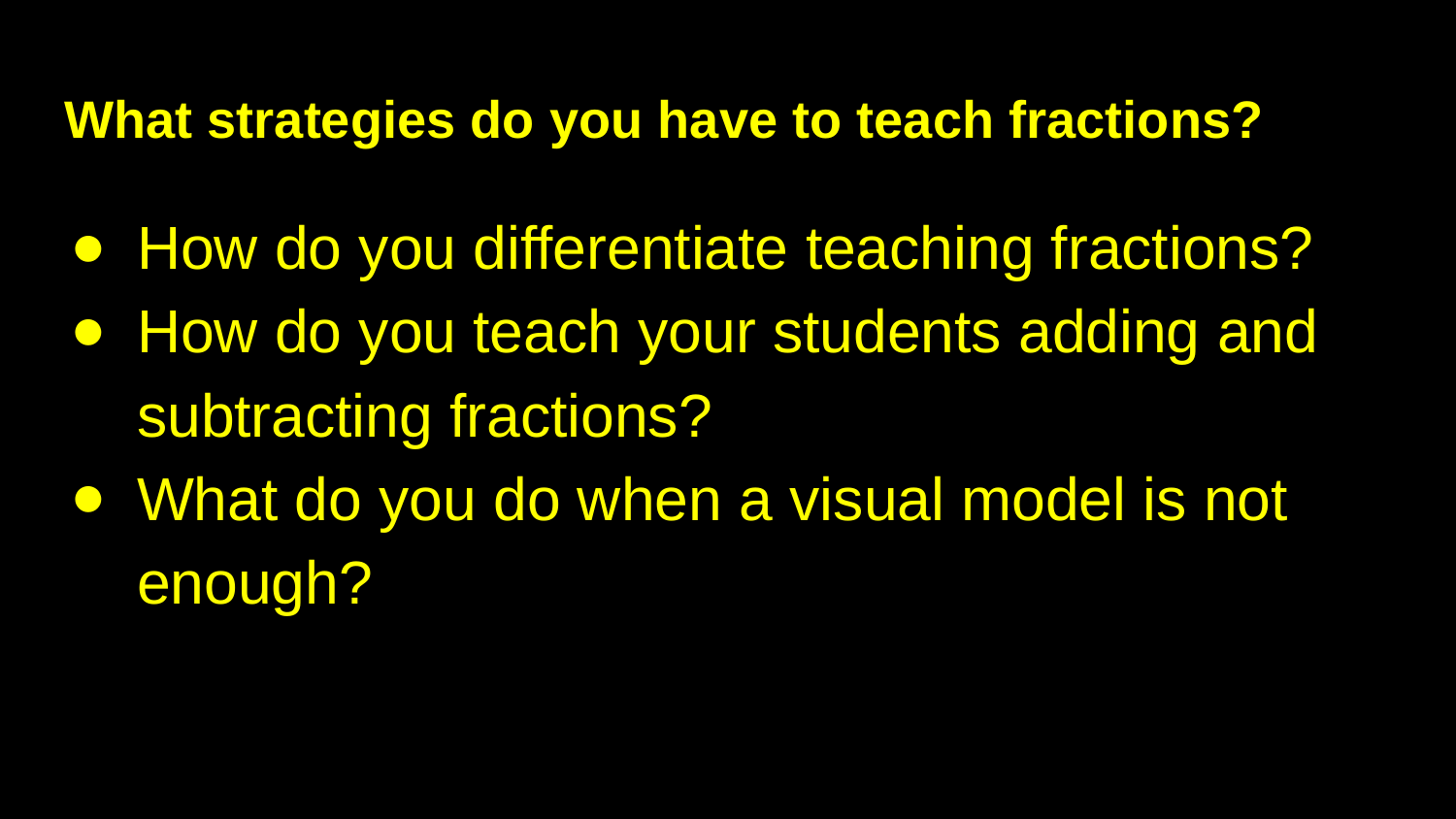

# What strategies do you have to teach fractions?
How do you differentiate teaching fractions?
How do you teach your students adding and subtracting fractions?
What do you do when a visual model is not enough?